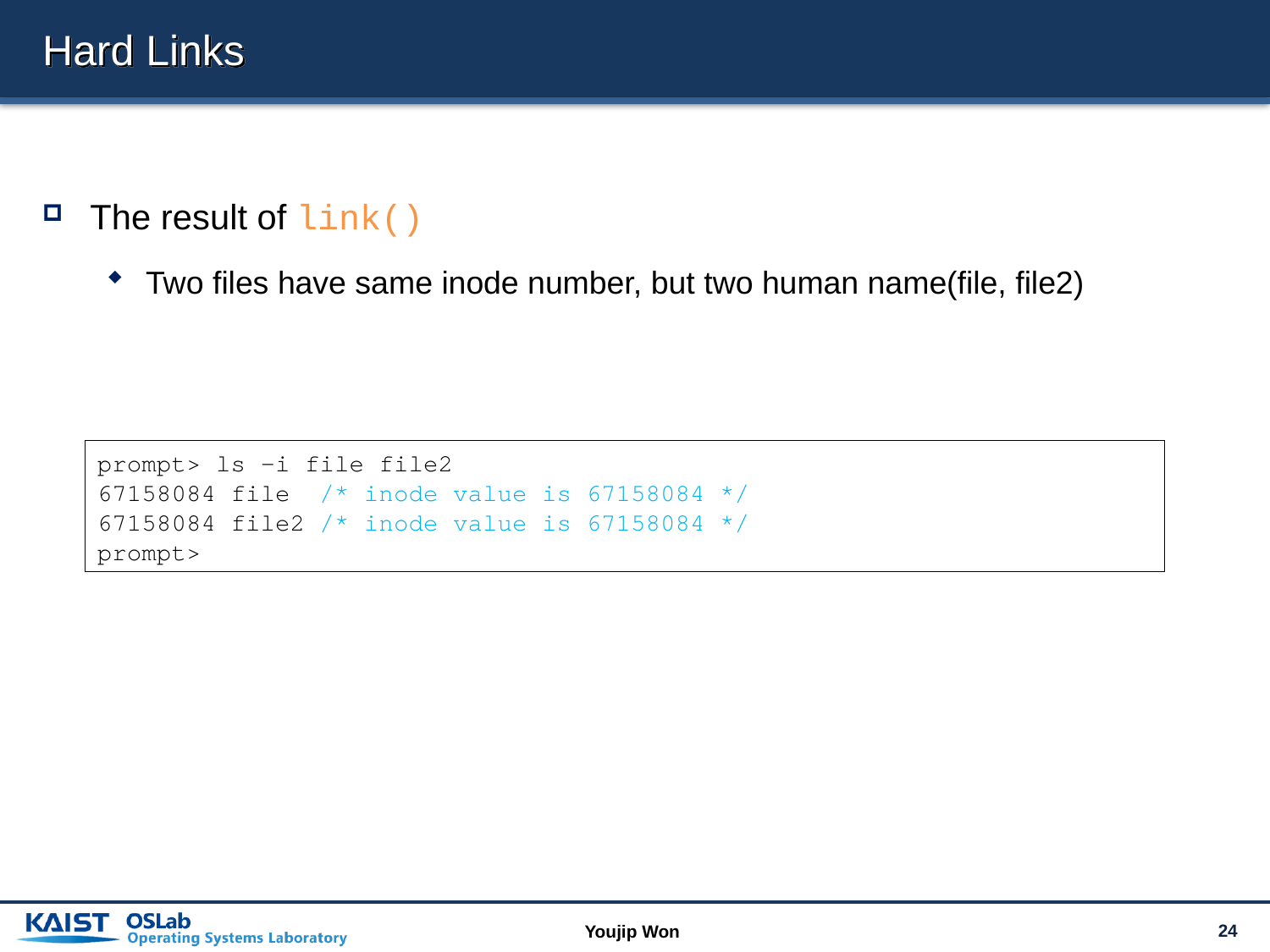

# Hard Links

The result of link()
Two files have same inode number, but two human name(file, file2)
prompt> ls -i file file2
67158084 file  /* inode value is 67158084 */
67158084 file2 /* inode value is 67158084 */
prompt>
Youjip Won
24